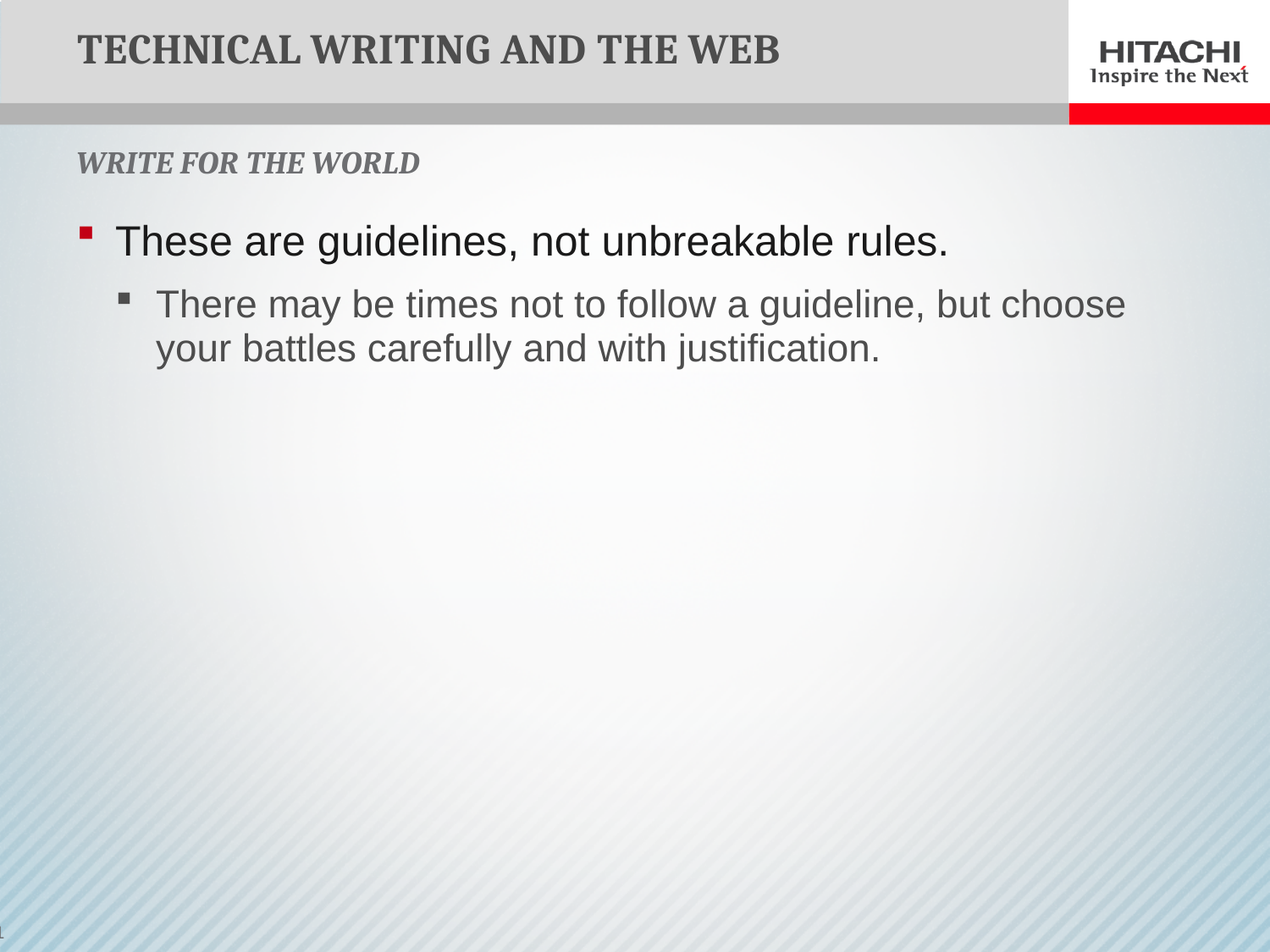

# Technical Writing and the Web
Write for the World
These are guidelines, not unbreakable rules.
There may be times not to follow a guideline, but choose your battles carefully and with justification.